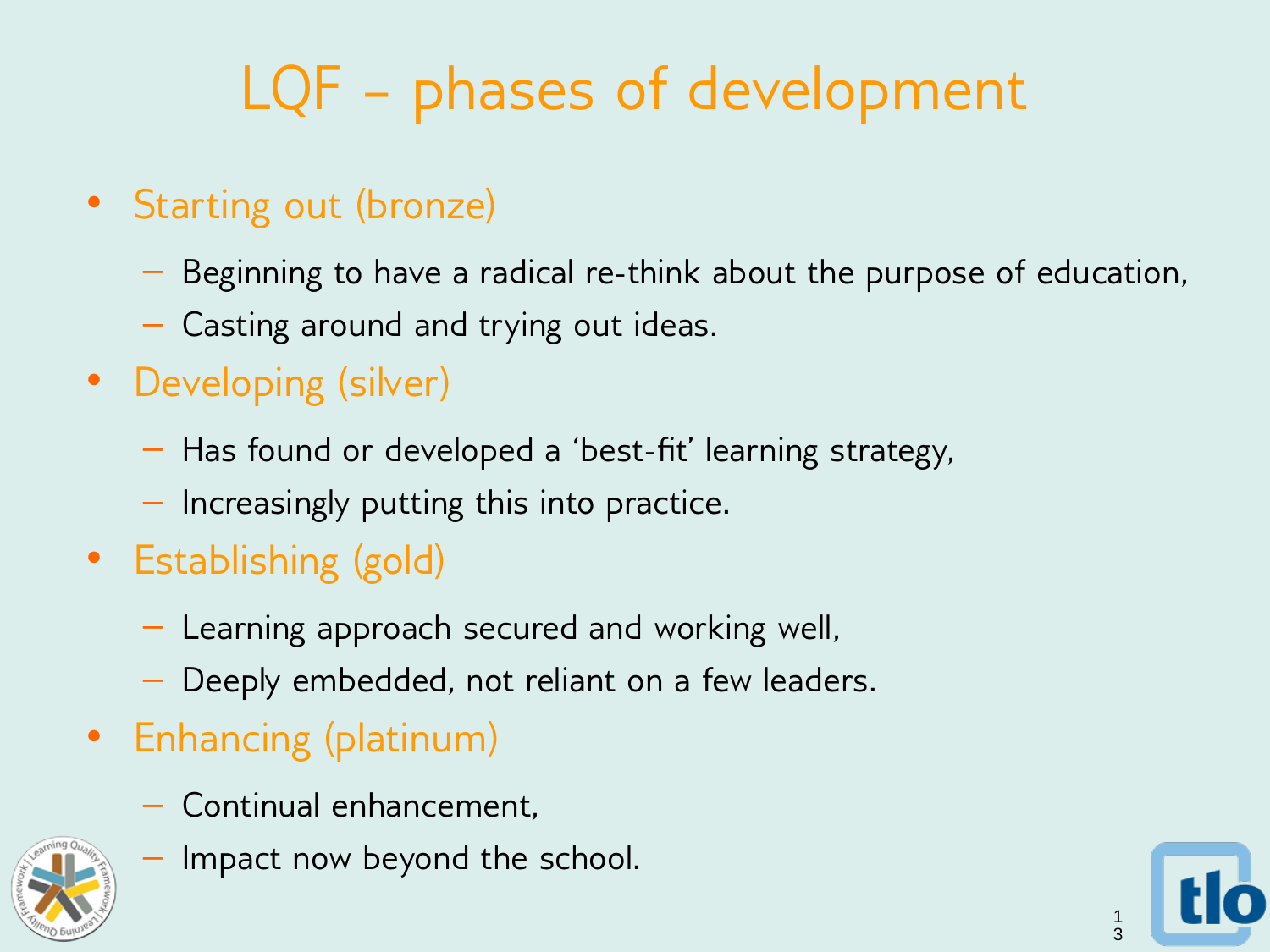

# LQF – phases of development
Starting out (bronze)
Beginning to have a radical re-think about the purpose of education,
Casting around and trying out ideas.
Developing (silver)
Has found or developed a ‘best-fit’ learning strategy,
Increasingly putting this into practice.
Establishing (gold)
Learning approach secured and working well,
Deeply embedded, not reliant on a few leaders.
Enhancing (platinum)
Continual enhancement,
Impact now beyond the school.

13